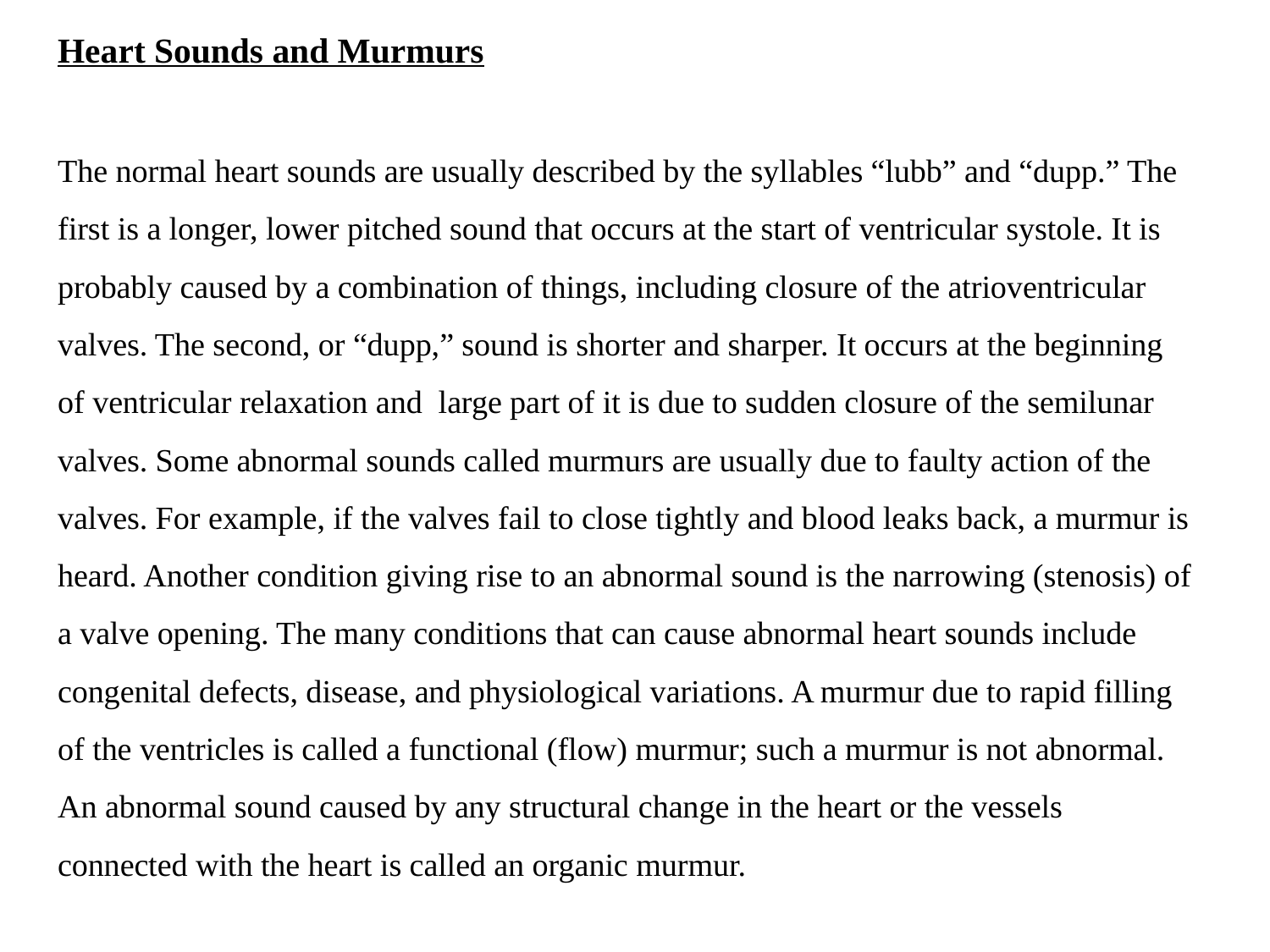

Heart Sounds and Murmurs

The normal heart sounds are usually described by the syllables “lubb” and “dupp.” The first is a longer, lower pitched sound that occurs at the start of ventricular systole. It is probably caused by a combination of things, including closure of the atrioventricular valves. The second, or “dupp,” sound is shorter and sharper. It occurs at the beginning of ventricular relaxation and  large part of it is due to sudden closure of the semilunar valves. Some abnormal sounds called murmurs are usually due to faulty action of the valves. For example, if the valves fail to close tightly and blood leaks back, a murmur is heard. Another condition giving rise to an abnormal sound is the narrowing (stenosis) of a valve opening. The many conditions that can cause abnormal heart sounds include congenital defects, disease, and physiological variations. A murmur due to rapid filling of the ventricles is called a functional (flow) murmur; such a murmur is not abnormal. An abnormal sound caused by any structural change in the heart or the vessels connected with the heart is called an organic murmur.